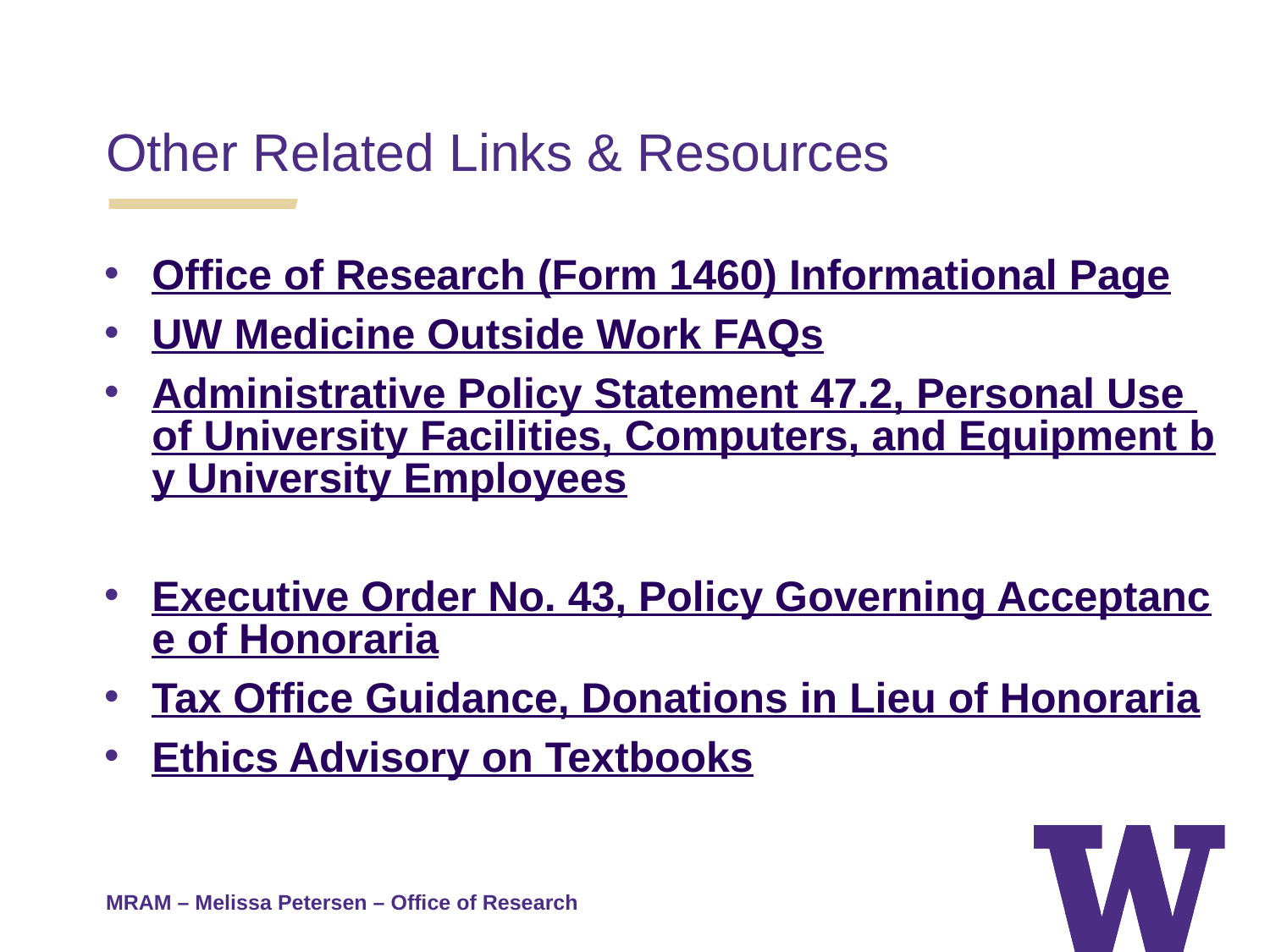

Other Related Links & Resources
Office of Research (Form 1460) Informational Page
UW Medicine Outside Work FAQs
Administrative Policy Statement 47.2, Personal Use of University Facilities, Computers, and Equipment by University Employees

Executive Order No. 43, Policy Governing Acceptance of Honoraria
Tax Office Guidance, Donations in Lieu of Honoraria
Ethics Advisory on Textbooks
MRAM – Melissa Petersen – Office of Research